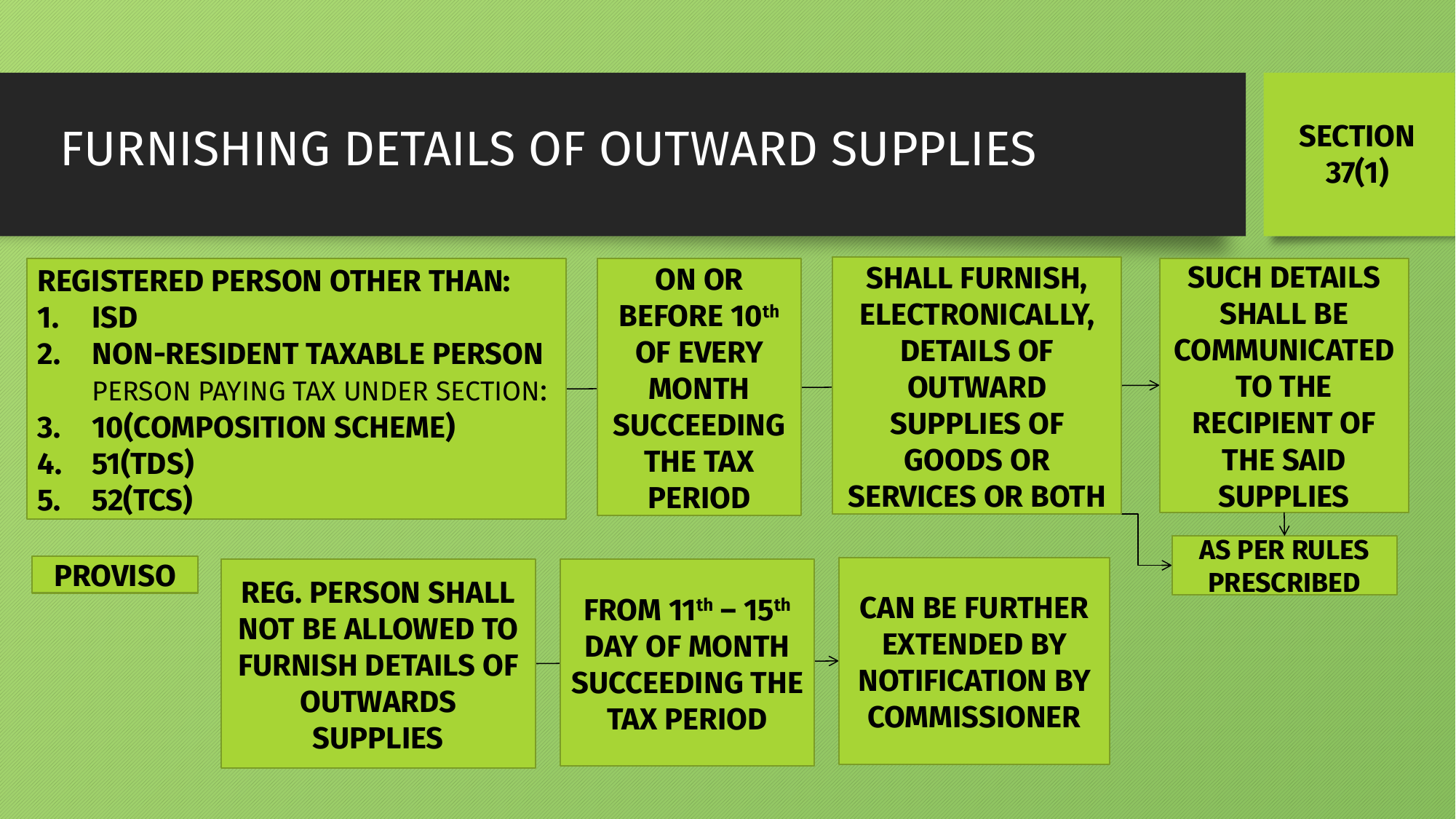

# FURNISHING DETAILS OF OUTWARD SUPPLIES
SECTION
37(1)
SHALL FURNISH, ELECTRONICALLY, DETAILS OF OUTWARD SUPPLIES OF GOODS OR SERVICES OR BOTH
SUCH DETAILS SHALL BE COMMUNICATED TO THE RECIPIENT OF THE SAID SUPPLIES
ON OR BEFORE 10th OF EVERY MONTH SUCCEEDING THE TAX PERIOD

REGISTERED PERSON OTHER THAN:
ISD
NON-RESIDENT TAXABLE PERSON PERSON PAYING TAX UNDER SECTION:
10(COMPOSITION SCHEME)
51(TDS)
52(TCS)

AS PER RULES PRESCRIBED
PROVISO
CAN BE FURTHER EXTENDED BY NOTIFICATION BY COMMISSIONER
REG. PERSON SHALL NOT BE ALLOWED TO FURNISH DETAILS OF OUTWARDS SUPPLIES
FROM 11th – 15th DAY OF MONTH SUCCEEDING THE TAX PERIOD